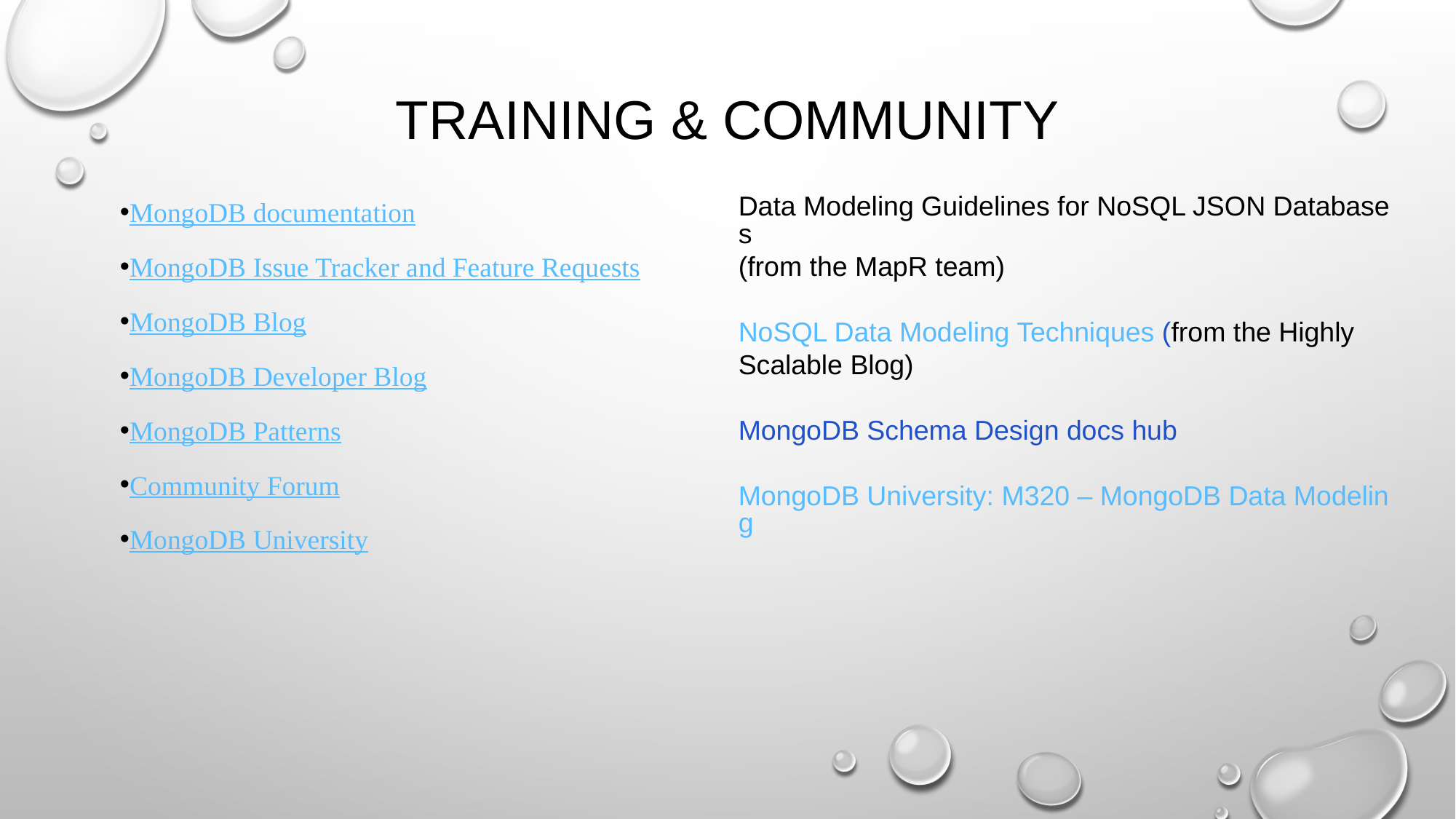

# Training & Community
MongoDB documentation
MongoDB Issue Tracker and Feature Requests
MongoDB Blog
MongoDB Developer Blog
MongoDB Patterns
Community Forum
MongoDB University

Data Modeling Guidelines for NoSQL JSON Databases (from the MapR team)

NoSQL Data Modeling Techniques (from the Highly Scalable Blog)

MongoDB Schema Design docs hub

MongoDB University: M320 – MongoDB Data Modeling